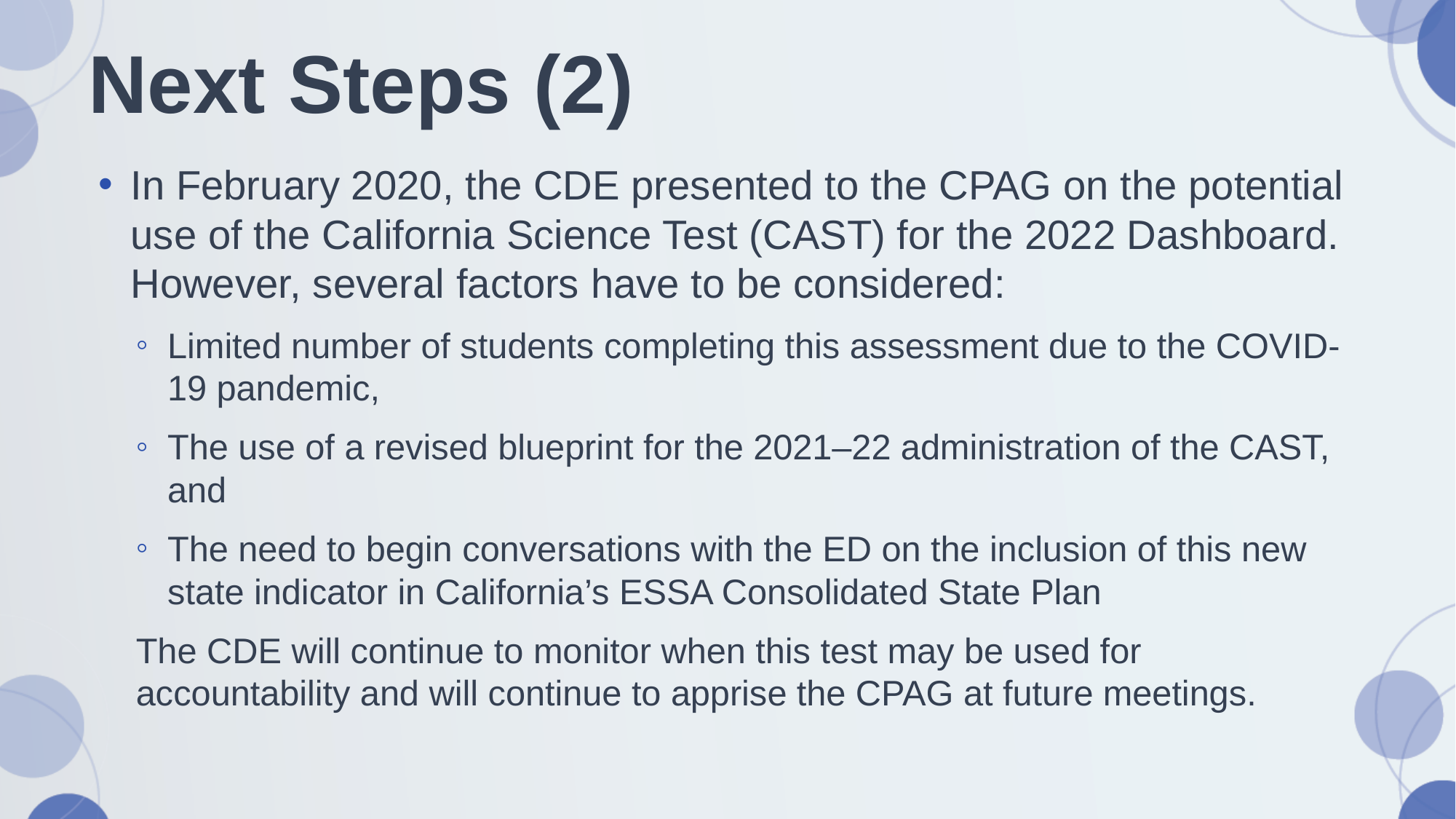

# Next Steps (2)
In February 2020, the CDE presented to the CPAG on the potential use of the California Science Test (CAST) for the 2022 Dashboard. However, several factors have to be considered:
Limited number of students completing this assessment due to the COVID-19 pandemic,
The use of a revised blueprint for the 2021–22 administration of the CAST, and
The need to begin conversations with the ED on the inclusion of this new state indicator in California’s ESSA Consolidated State Plan
The CDE will continue to monitor when this test may be used for accountability and will continue to apprise the CPAG at future meetings.